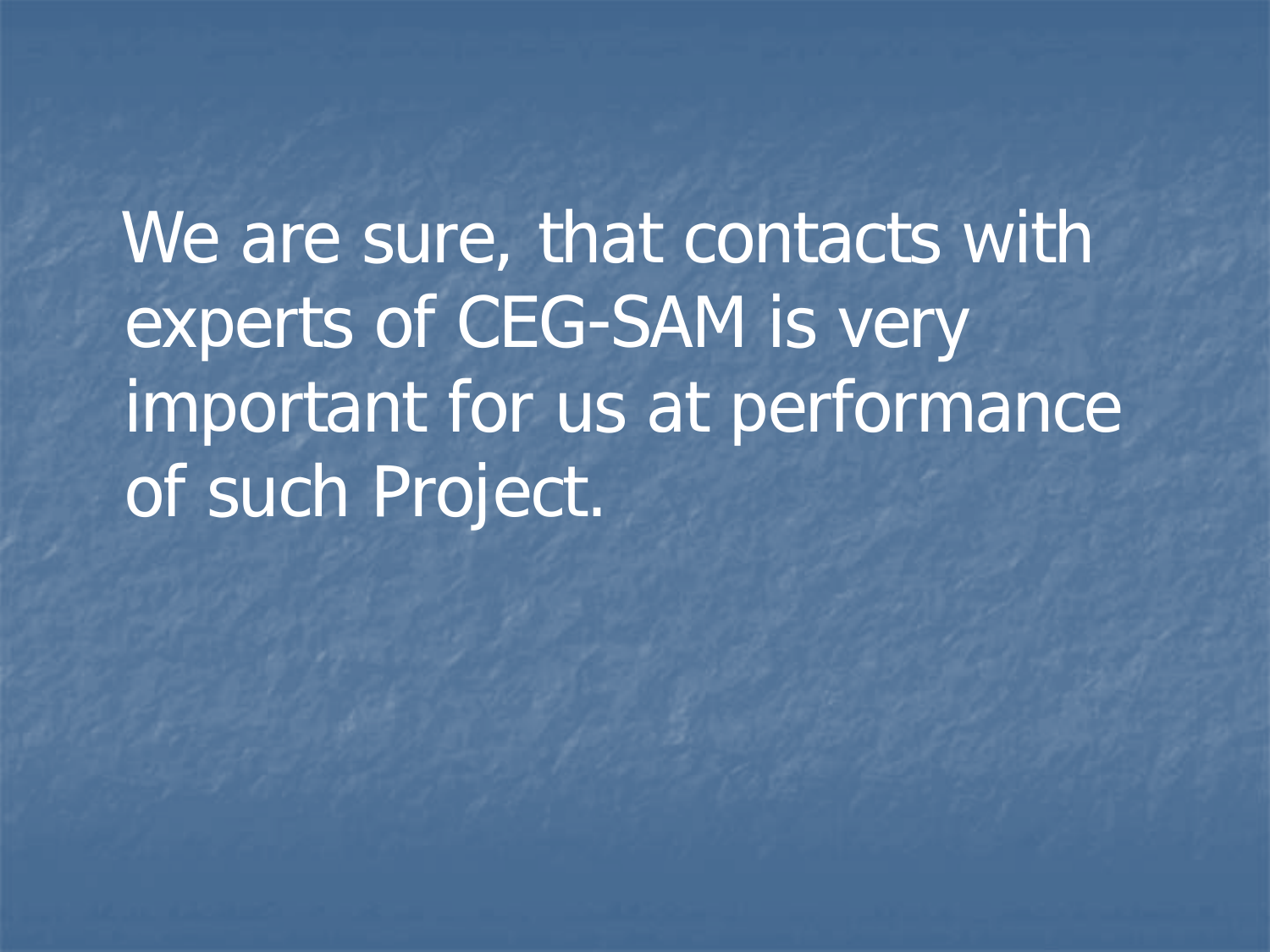

We are sure, that contacts with experts of CEG-SAM is very important for us at performance of such Project.